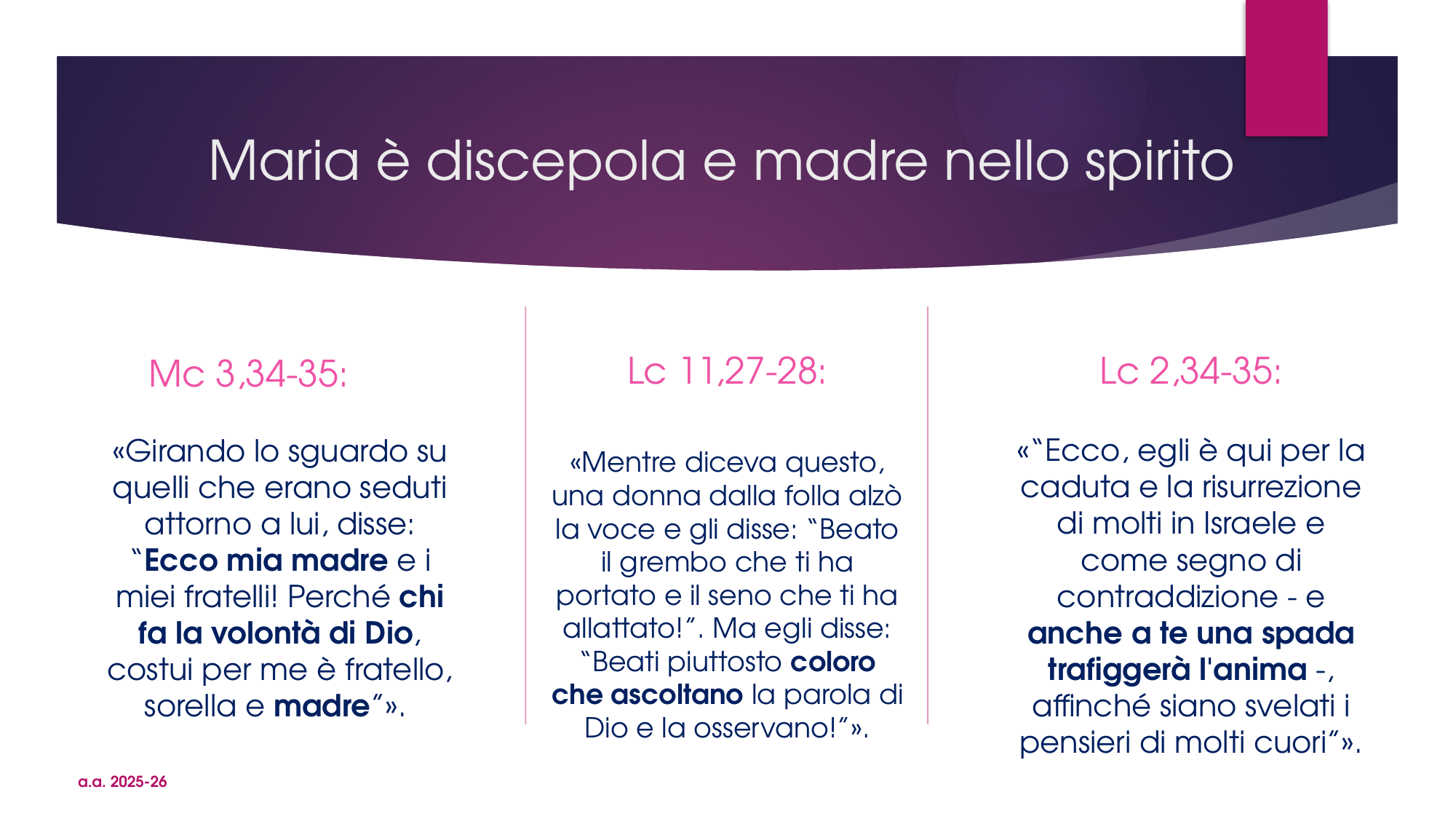

# Maria è discepola e madre nello spirito
Lc 11,27-28:

Lc 2,34-35:

Mc 3,34-35:

«“Ecco, egli è qui per la caduta e la risurrezione di molti in Israele e come segno di contraddizione - e anche a te una spada trafiggerà l'anima -, affinché siano svelati i pensieri di molti cuori”».

«Girando lo sguardo su quelli che erano seduti attorno a lui, disse: “Ecco mia madre e i miei fratelli! Perché chi fa la volontà di Dio, costui per me è fratello, sorella e madre”».

«Mentre diceva questo, una donna dalla folla alzò la voce e gli disse: “Beato il grembo che ti ha portato e il seno che ti ha allattato!”. Ma egli disse: “Beati piuttosto coloro che ascoltano la parola di Dio e la osservano!”».

a.a. 2025-26